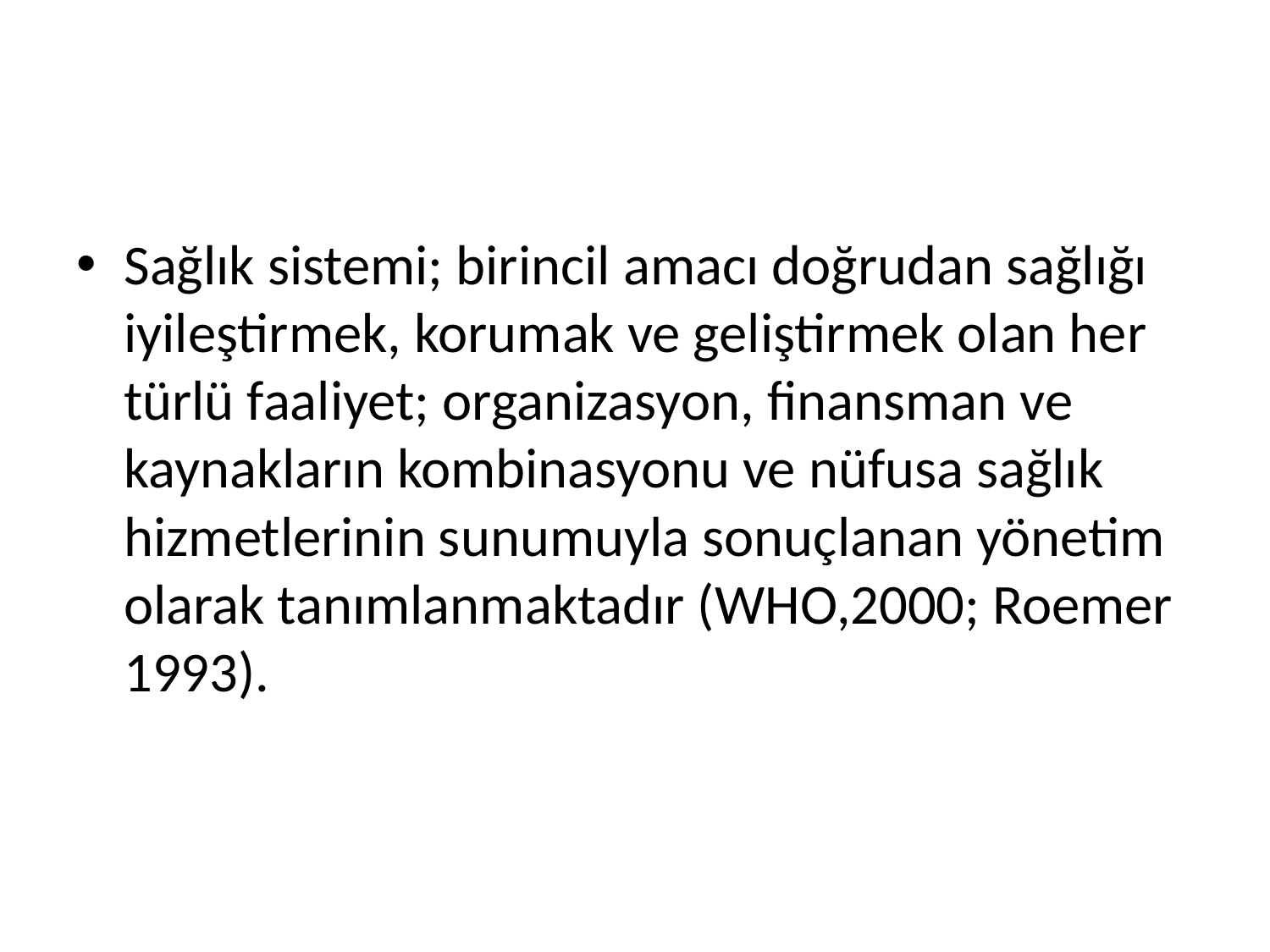

#
Sağlık sistemi; birincil amacı doğrudan sağlığı iyileştirmek, korumak ve geliştirmek olan her türlü faaliyet; organizasyon, finansman ve kaynakların kombinasyonu ve nüfusa sağlık hizmetlerinin sunumuyla sonuçlanan yönetim olarak tanımlanmaktadır (WHO,2000; Roemer 1993).